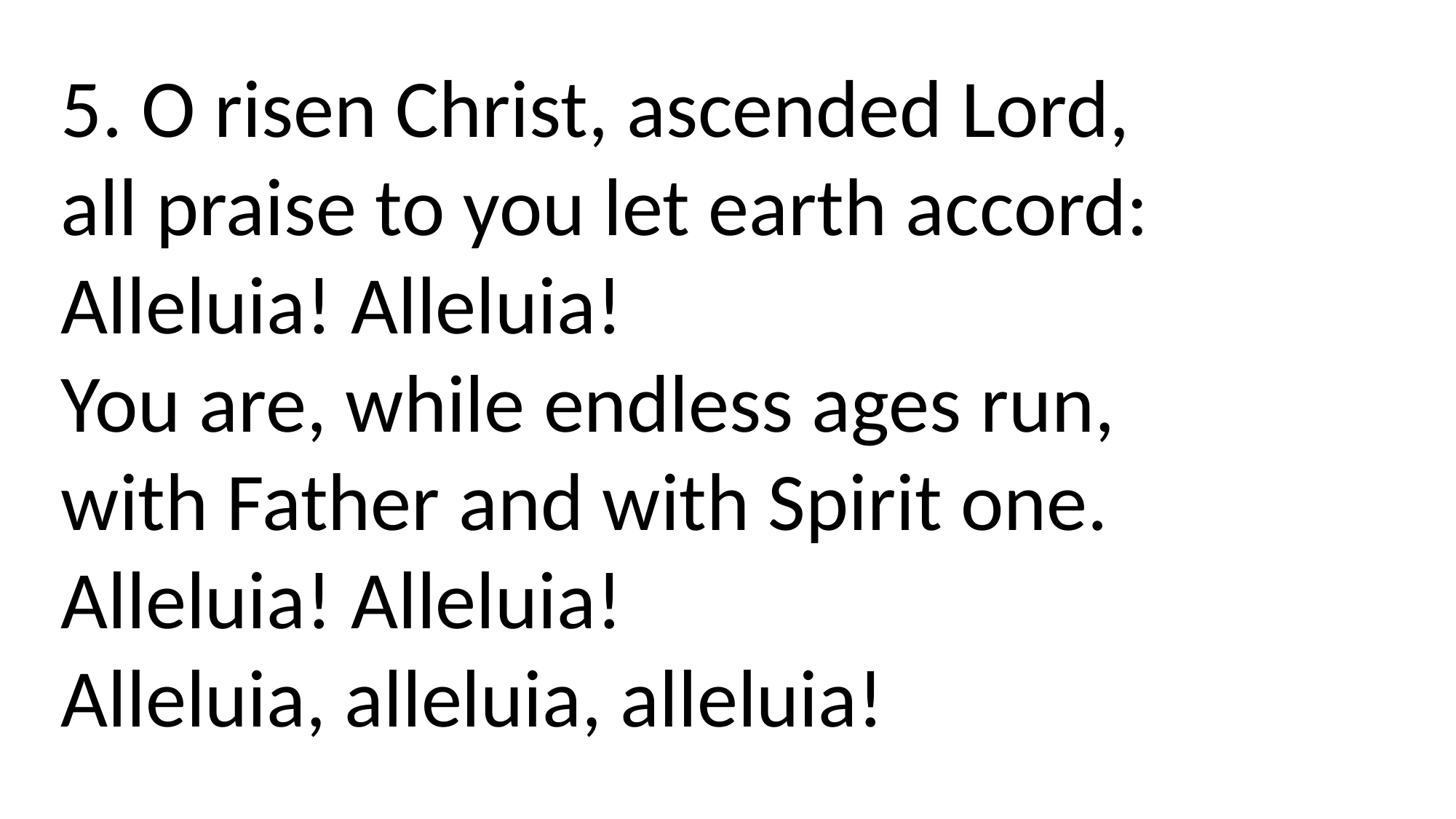

5. O risen Christ, ascended Lord,
all praise to you let earth accord:
Alleluia! Alleluia!
You are, while endless ages run,
with Father and with Spirit one.
Alleluia! Alleluia!
Alleluia, alleluia, alleluia!